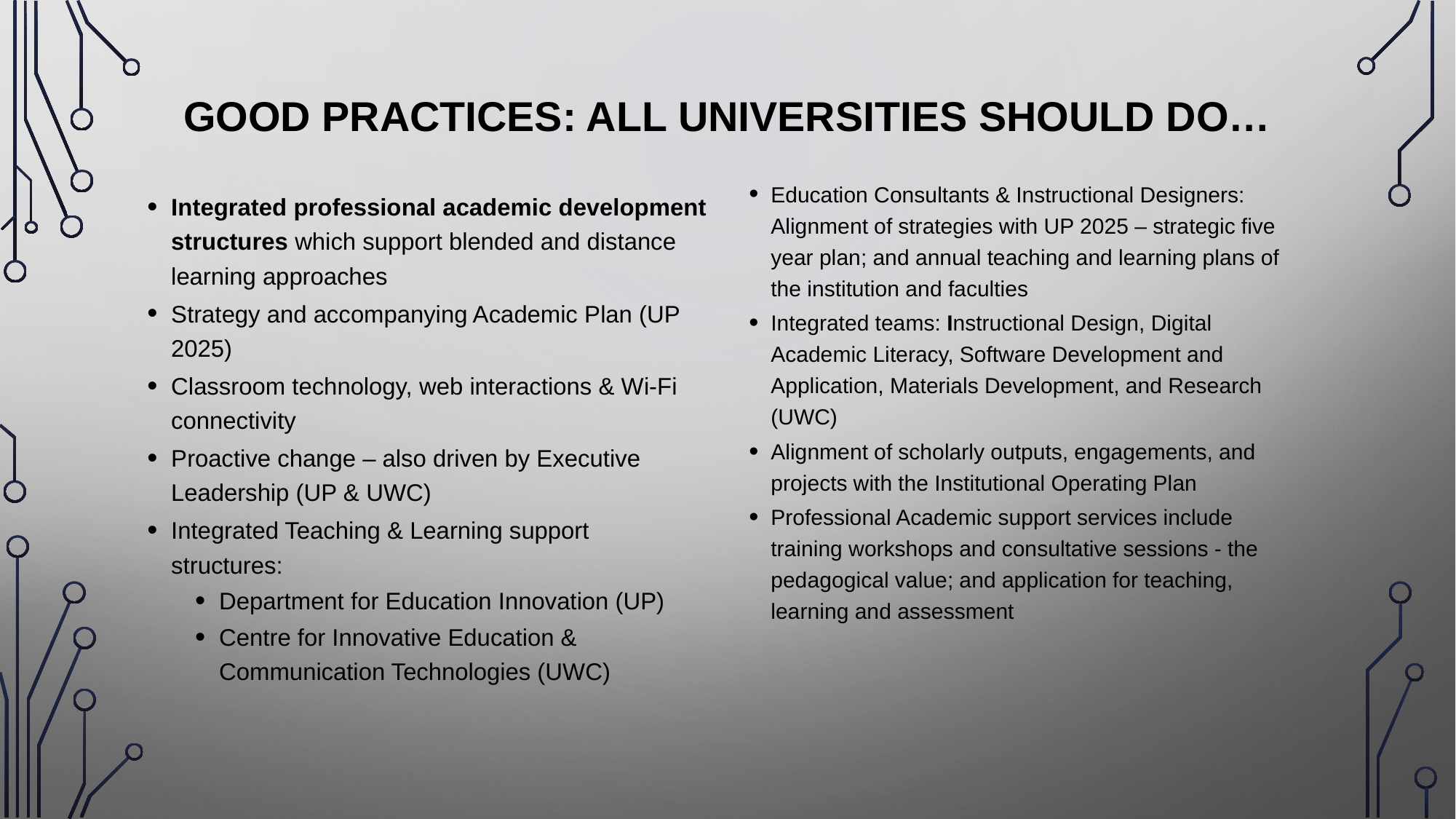

# Good practices: all universities should do…

Education Consultants & Instructional Designers: Alignment of strategies with UP 2025 – strategic five year plan; and annual teaching and learning plans of the institution and faculties
Integrated teams: Instructional Design, Digital Academic Literacy, Software Development and Application, Materials Development, and Research (UWC)
Alignment of scholarly outputs, engagements, and projects with the Institutional Operating Plan
Professional Academic support services include training workshops and consultative sessions - the pedagogical value; and application for teaching, learning and assessment

Integrated professional academic development structures which support blended and distance learning approaches
Strategy and accompanying Academic Plan (UP 2025)
Classroom technology, web interactions & Wi-Fi connectivity
Proactive change – also driven by Executive Leadership (UP & UWC)
Integrated Teaching & Learning support structures:
Department for Education Innovation (UP)
Centre for Innovative Education & Communication Technologies (UWC)